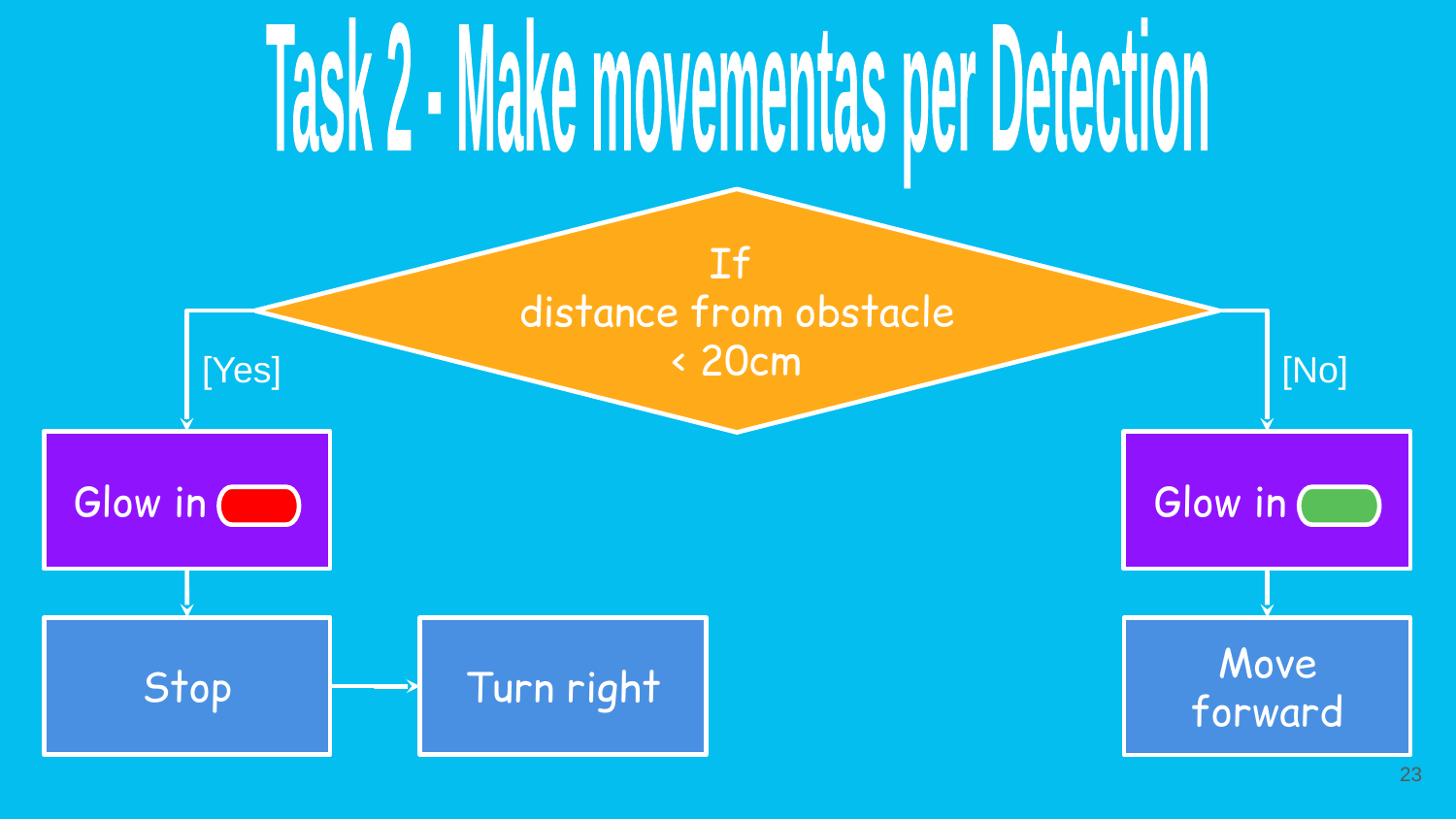

Task 2 - Make movement
as per Detection
If
distance from obstacle < 20cm

[Yes]

[No]

Glow in  —--

Glow in  —--

Stop
Turn right
Move forward

23